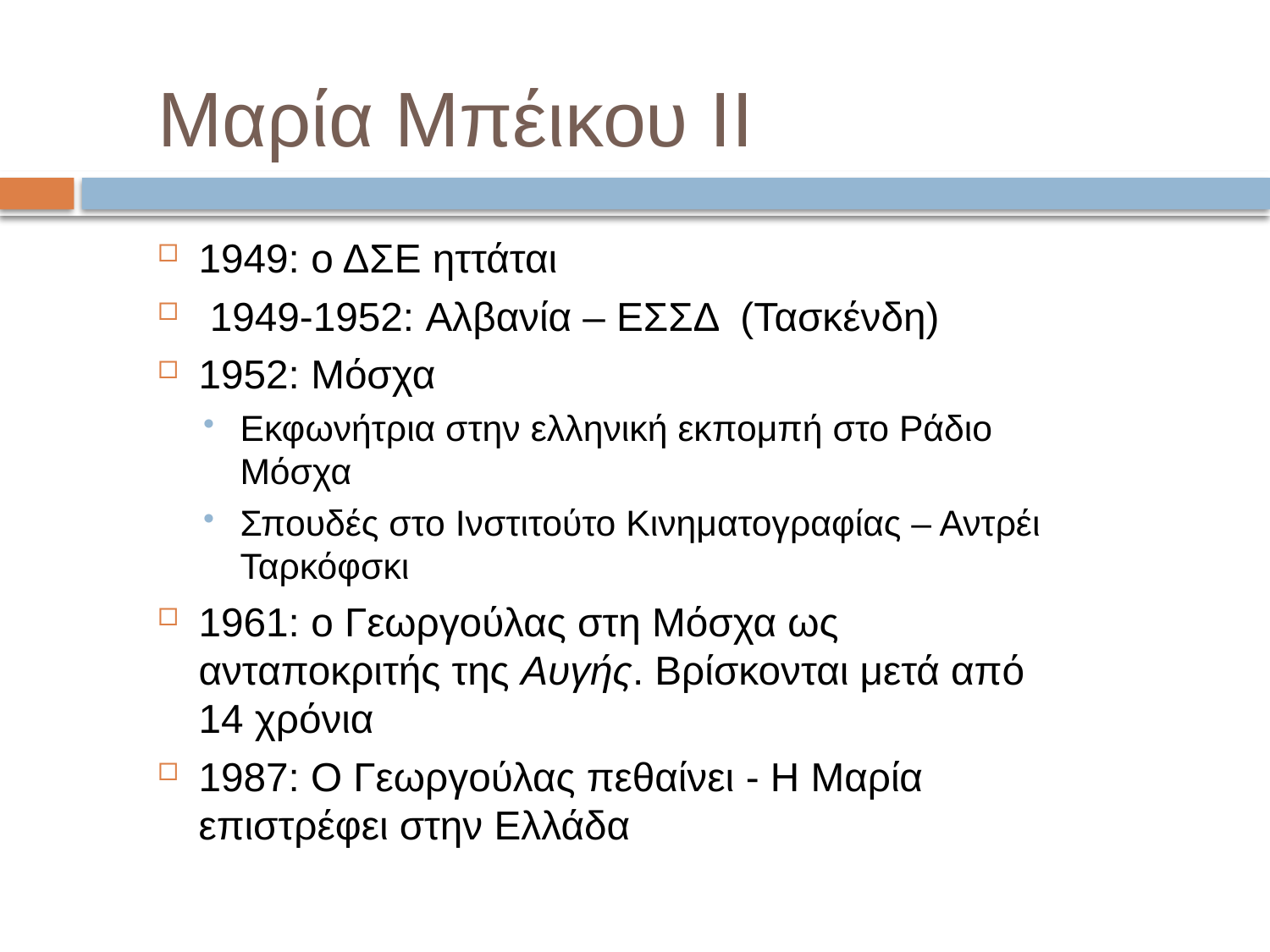

# Μαρία Μπέικου ΙΙ
1949: ο ΔΣΕ ηττάται
 1949-1952: Αλβανία – ΕΣΣΔ  (Τασκένδη)
1952: Μόσχα
Εκφωνήτρια στην ελληνική εκπομπή στο Ράδιο Μόσχα
Σπουδές στο Ινστιτούτο Κινηματογραφίας – Αντρέι Ταρκόφσκι
1961: ο Γεωργούλας στη Μόσχα ως ανταποκριτής της Αυγής. Βρίσκονται μετά από 14 χρόνια
1987: Ο Γεωργούλας πεθαίνει - Η Μαρία επιστρέφει στην Ελλάδα